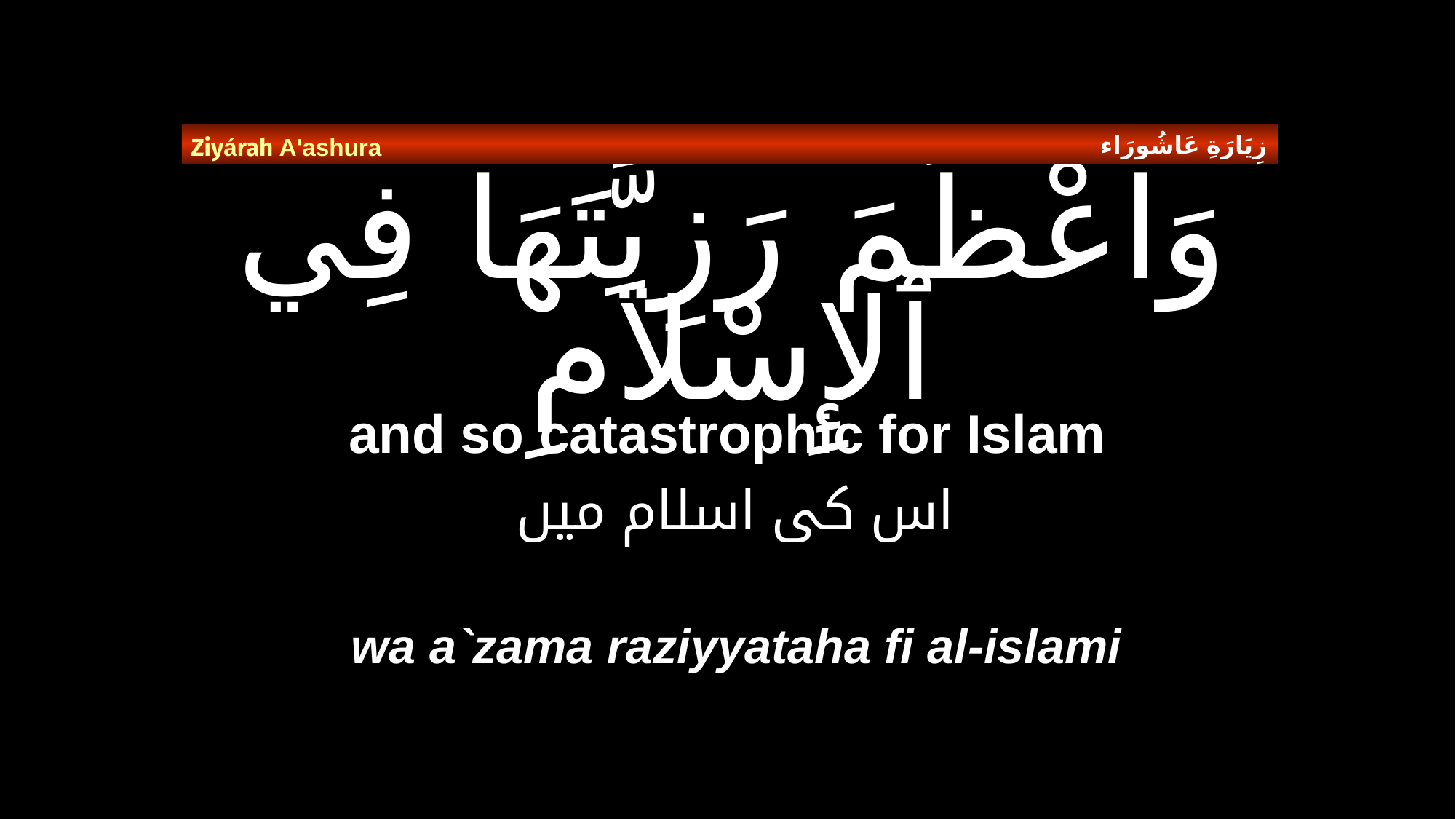

زِيَارَةِ عَاشُورَاء
Ziyárah A'ashura
# وَاعْظَمَ رَزِيَّتَهَا فِي ٱلإِسْلاَمِ
and so catastrophic for Islam
 اس کی اسلام میں
wa a`zama raziyyataha fi al-islami